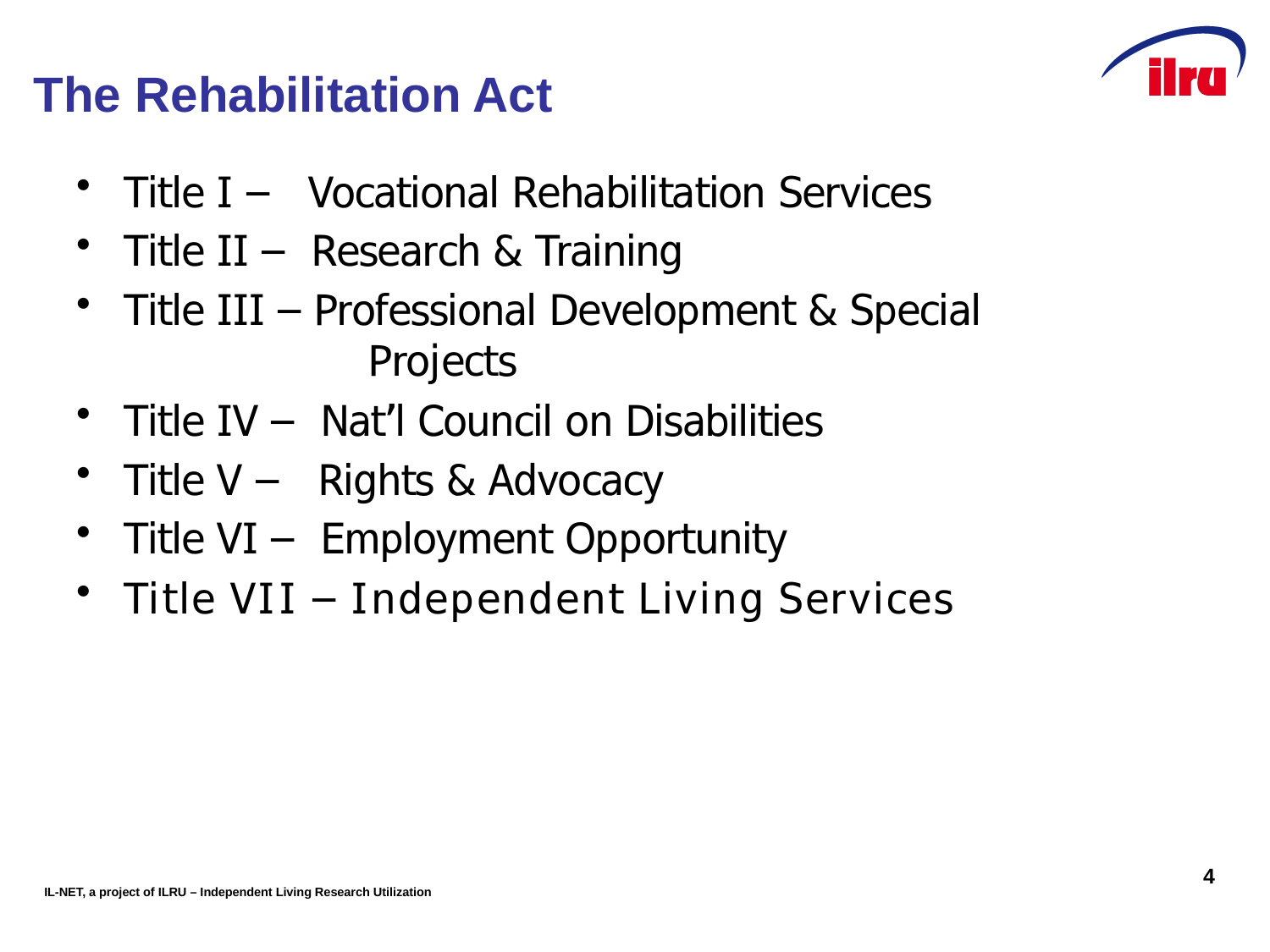

# The Rehabilitation Act
Title I –   Vocational Rehabilitation Services
Title II –  Research & Training
Title III – Professional Development & Special 			         Projects
Title IV –  Nat’l Council on Disabilities
Title V –   Rights & Advocacy
Title VI –  Employment Opportunity
Title VII – Independent Living Services
4